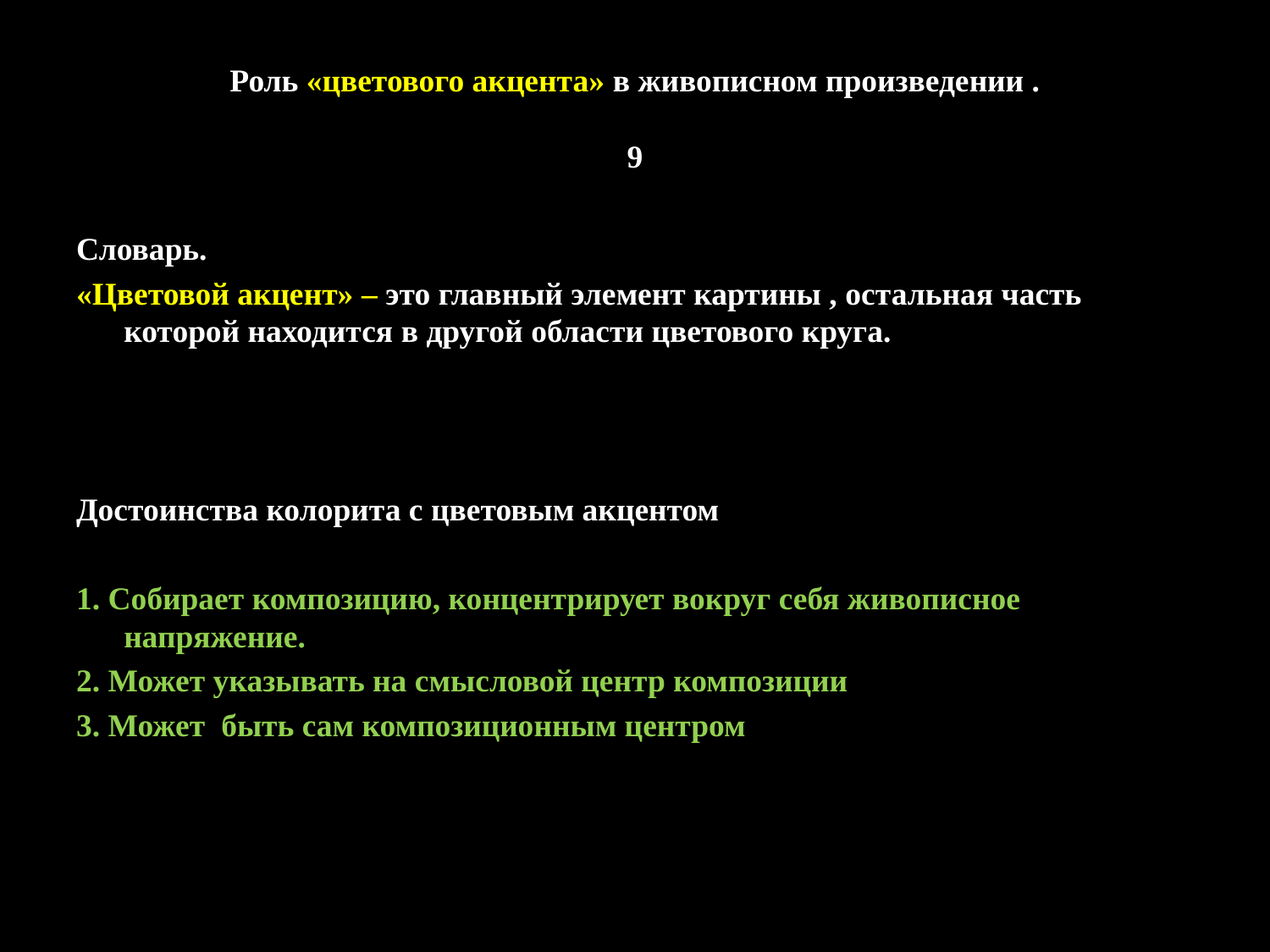

# Роль «цветового акцента» в живописном произведении . 9
Словарь.
«Цветовой акцент» – это главный элемент картины , остальная часть которой находится в другой области цветового круга.

Достоинства колорита с цветовым акцентом

1. Собирает композицию, концентрирует вокруг себя живописное напряжение.
2. Может указывать на смысловой центр композиции
3. Может  быть сам композиционным центром